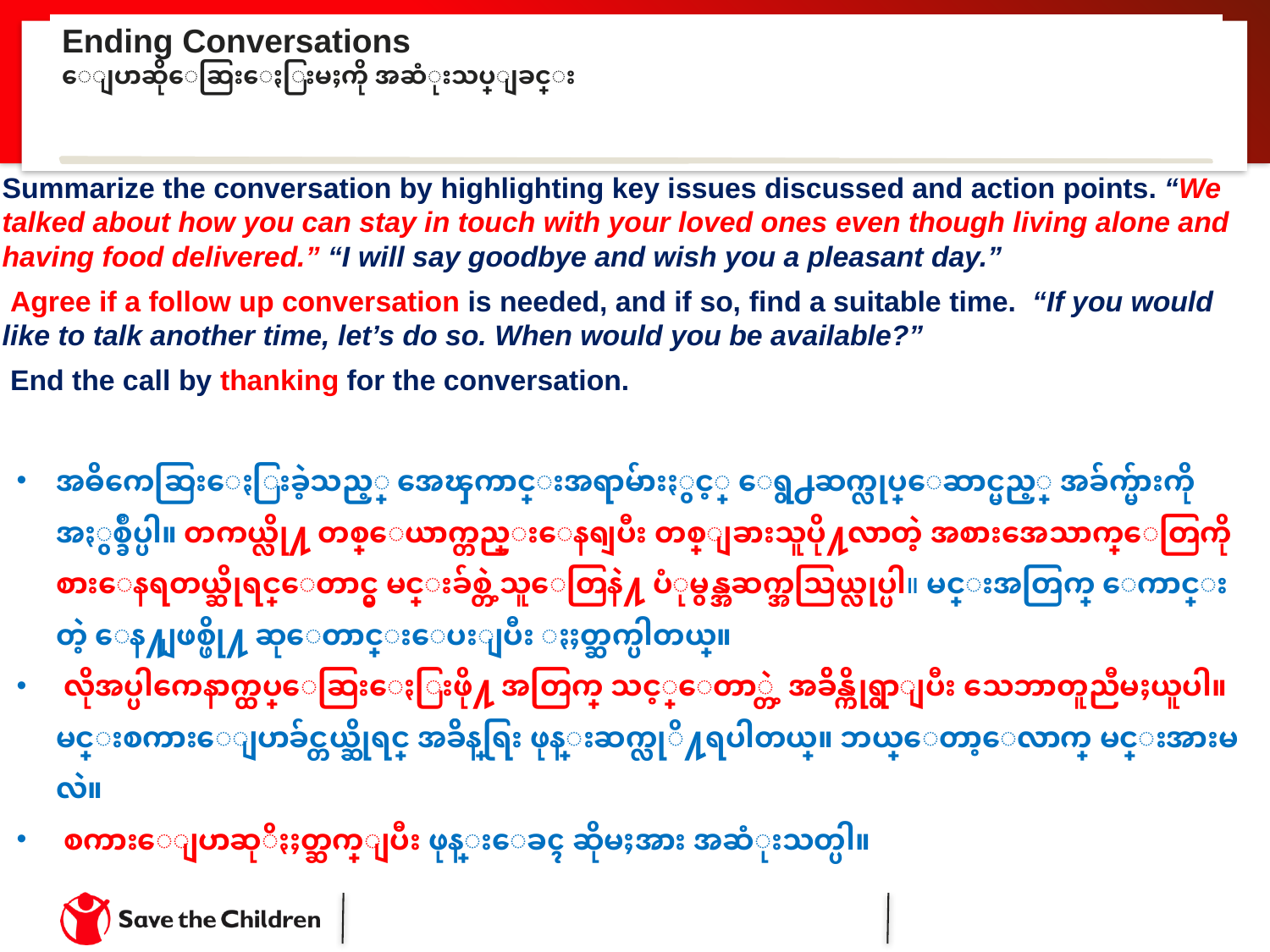

# Ending Conversations ေျပာဆိုေဆြးေႏြးမႈကို အဆံုးသပ္ျခင္း
Summarize the conversation by highlighting key issues discussed and action points. “We talked about how you can stay in touch with your loved ones even though living alone and having food delivered.” “I will say goodbye and wish you a pleasant day.”
 Agree if a follow up conversation is needed, and if so, find a suitable time.  “If you would like to talk another time, let’s do so. When would you be available?”
 End the call by thanking for the conversation.
အဓိကေဆြးေႏြးခဲ့သည့္ အေၾကာင္းအရာမ်ားႏွင့္ ေရွ႕ဆက္လုပ္ေဆာင္မည့္ အခ်က္မ်ားကို အႏွစ္ခ်ဳပ္ပါ။ တကယ္လို႔ တစ္ေယာက္တည္းေနရျပီး တစ္ျခားသူပို႔လာတဲ့ အစားအေသာက္ေတြကို စားေနရတယ္ဆိုရင္ေတာင္မွ မင္းခ်စ္တဲ့သူေတြနဲ႔ ပံုမွန္အဆက္အသြယ္လုပ္ပါ။ မင္းအတြက္ ေကာင္းတဲ့ ေန႔ျဖစ္ဖို႔ ဆုေတာင္းေပးျပီး ႏႈတ္ဆက္ပါတယ္။
 လိုအပ္ပါကေနာက္ထပ္ေဆြးေႏြးဖို႔ အတြက္ သင့္ေတာ္တဲ့ အခ်ိန္ကိုရွာျပီး သေဘာတူညီမႈယူပါ။ မင္းစကားေျပာခ်င္တယ္ဆိုရင္ အခ်ိန္မေရြး ဖုန္းဆက္လုိ႔ရပါတယ္။ ဘယ္ေတာ့ေလာက္ မင္းအားမလဲ။
 စကားေျပာဆုိႏႈတ္ဆက္ျပီး ဖုန္းေခၚ ဆိုမႈအား အဆံုးသတ္ပါ။